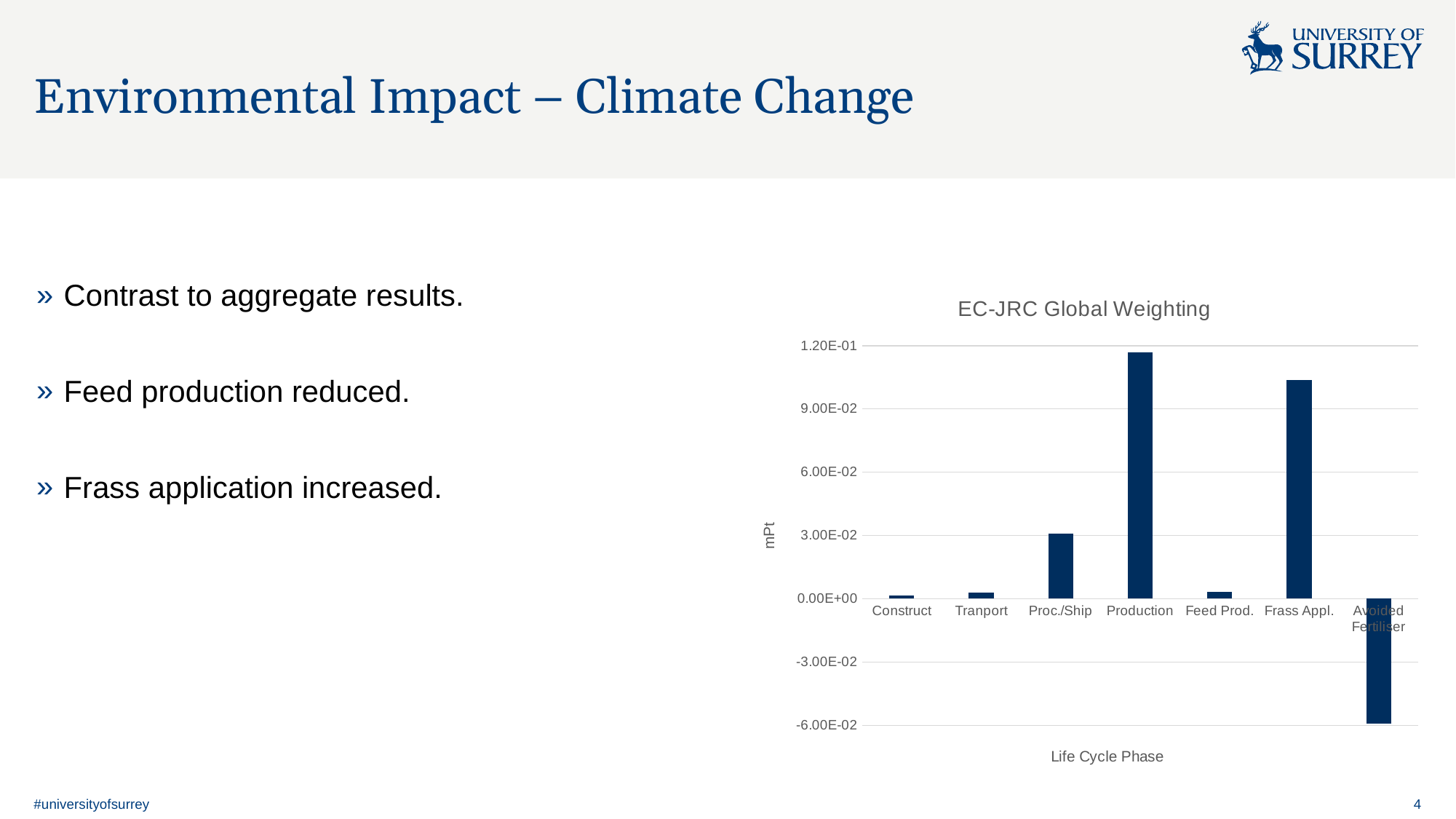

# Environmental Impact – Climate Change

### Chart: EC-JRC Global Weighting

| Category |  |
|---|---|
| Construct | 0.00139051787852595 |
| Tranport | 0.0029815714168819896 |
| Proc./Ship | 0.030727680254199714 |
| Production | 0.11693002777222382 |
| Feed Prod. | 0.0032770169779426 |
| Frass Appl. | 0.103652755504683 |
| Avoided Fertiliser | -0.0591526190199089 |
Contrast to aggregate results.

Feed production reduced.

Frass application increased.
#universityofsurrey
4